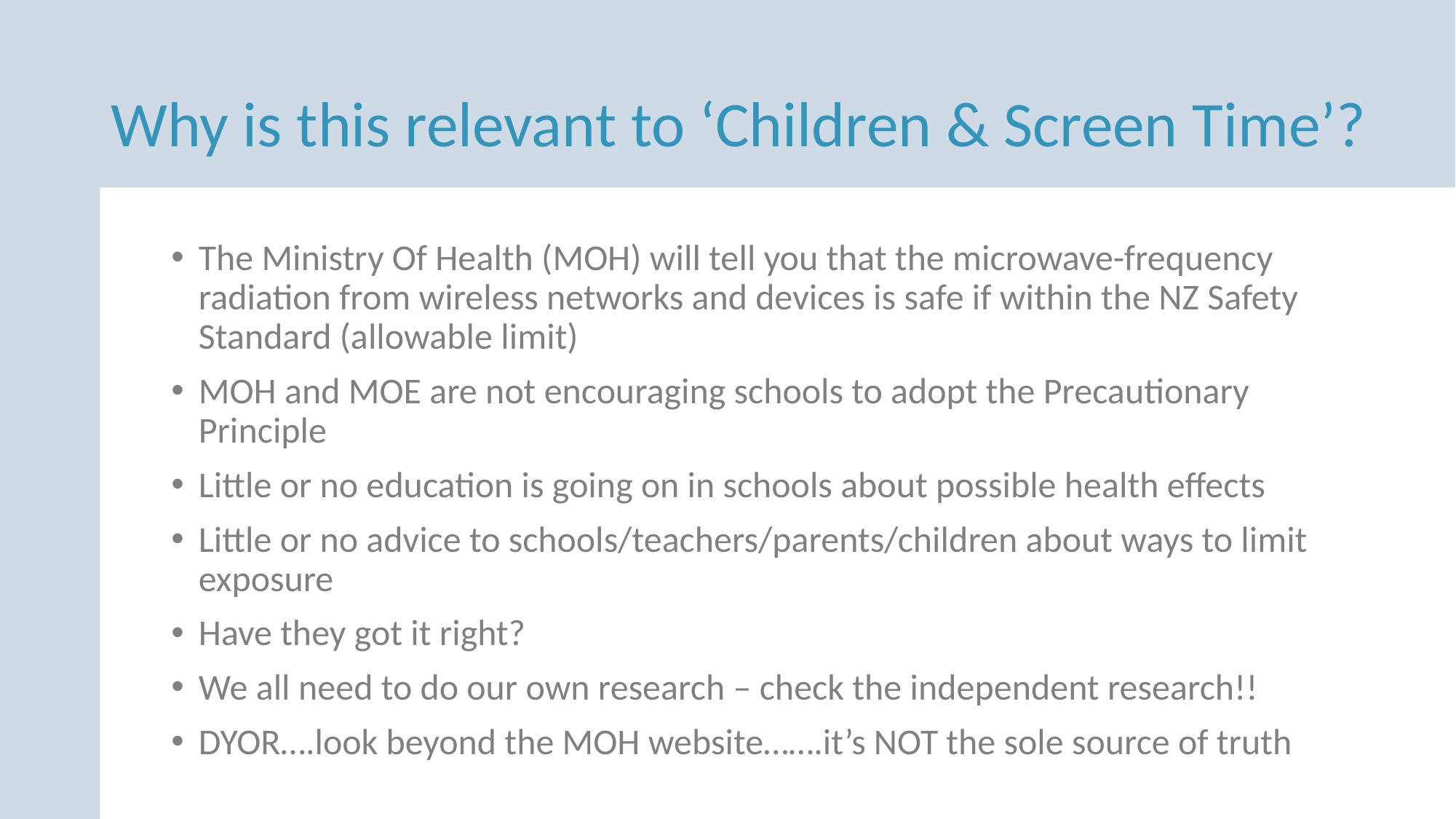

Why is this relevant to ‘Children & Screen Time’?

The Ministry Of Health (MOH) will tell you that the microwave-frequency radiation from wireless networks and devices is safe if within the NZ Safety Standard (allowable limit)
MOH and MOE are not encouraging schools to adopt the Precautionary Principle
Little or no education is going on in schools about possible health effects
Little or no advice to schools/teachers/parents/children about ways to limit exposure
Have they got it right?
We all need to do our own research – check the independent research!!
DYOR….look beyond the MOH website…….it’s NOT the sole source of truth